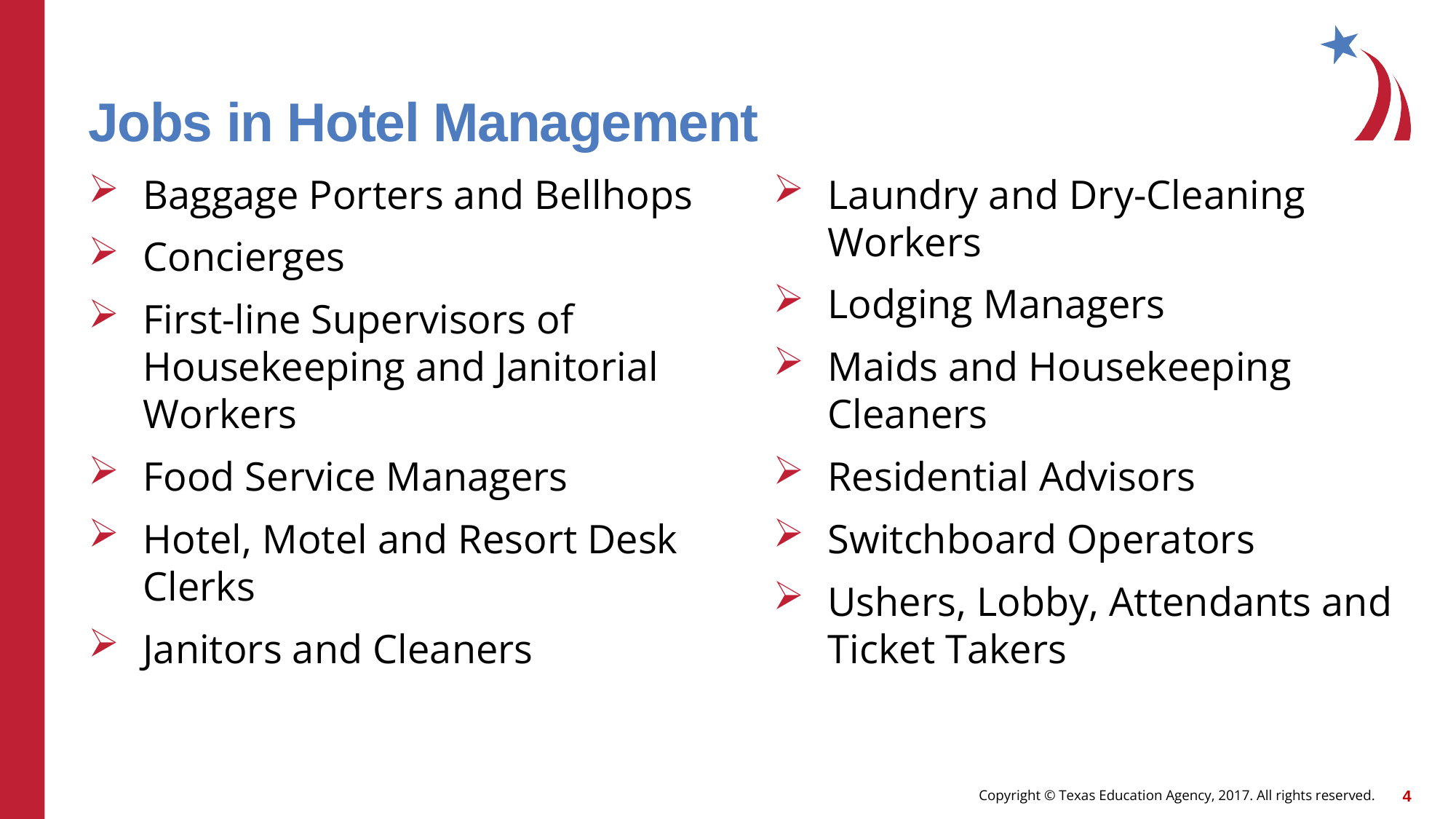

# Jobs in Hotel Management
Baggage Porters and Bellhops
Concierges
First-line Supervisors of Housekeeping and Janitorial Workers
Food Service Managers
Hotel, Motel and Resort Desk Clerks
Janitors and Cleaners

Laundry and Dry-Cleaning Workers
Lodging Managers
Maids and Housekeeping Cleaners
Residential Advisors
Switchboard Operators
Ushers, Lobby, Attendants and Ticket Takers